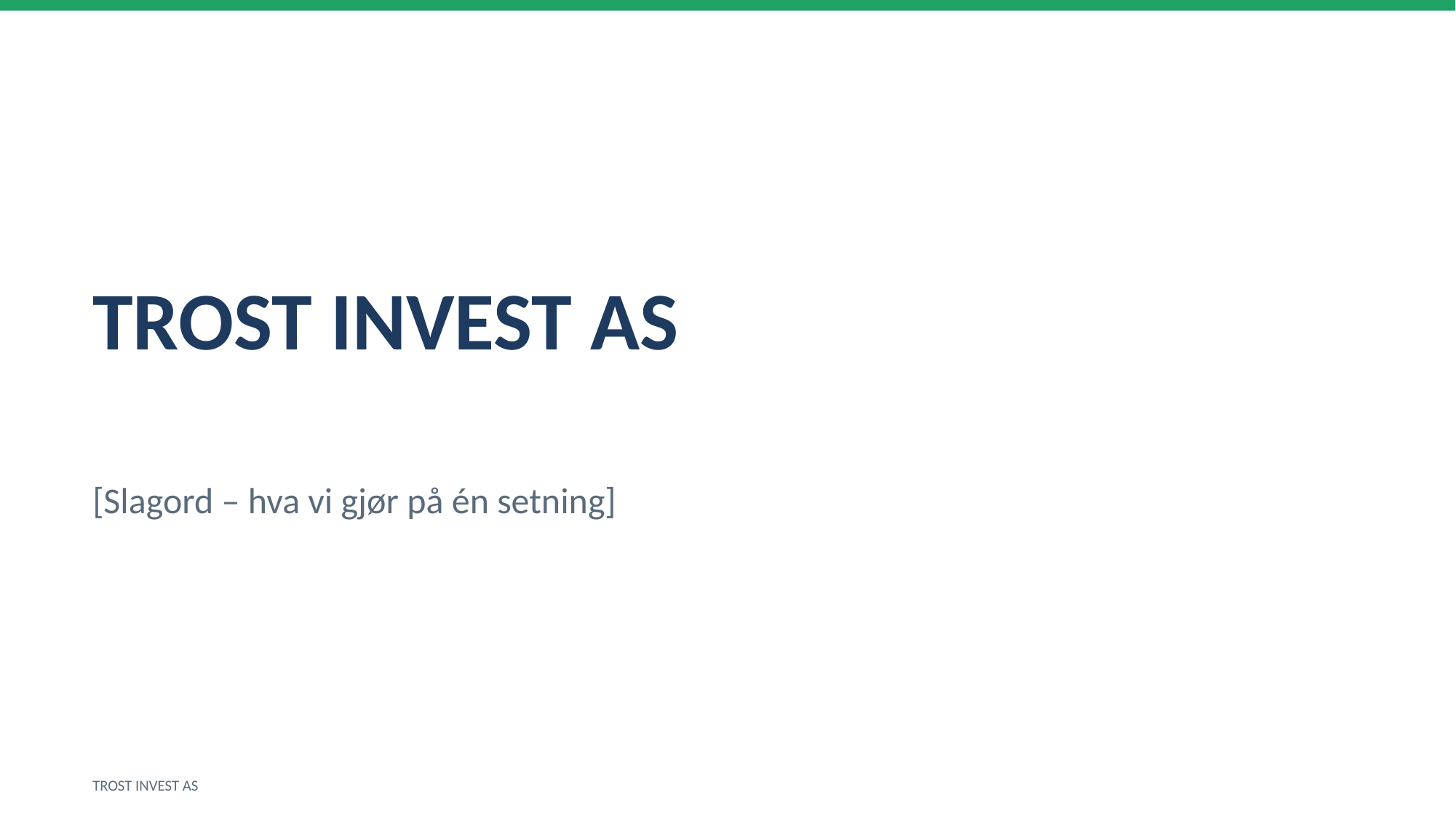

TROST INVEST AS
[Slagord – hva vi gjør på én setning]
TROST INVEST AS